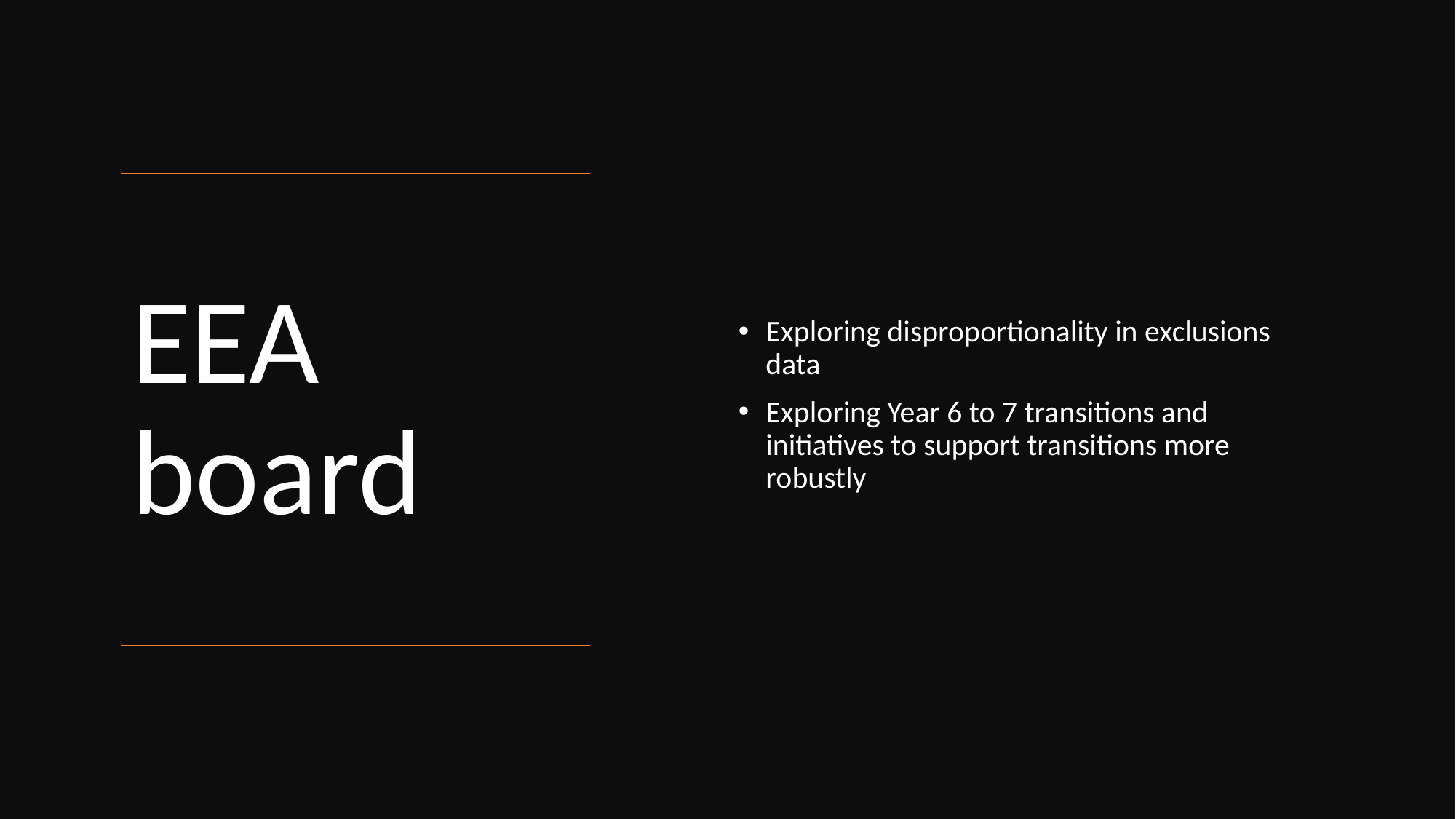

Exploring disproportionality in exclusions data
Exploring Year 6 to 7 transitions and initiatives to support transitions more robustly
# EEA board